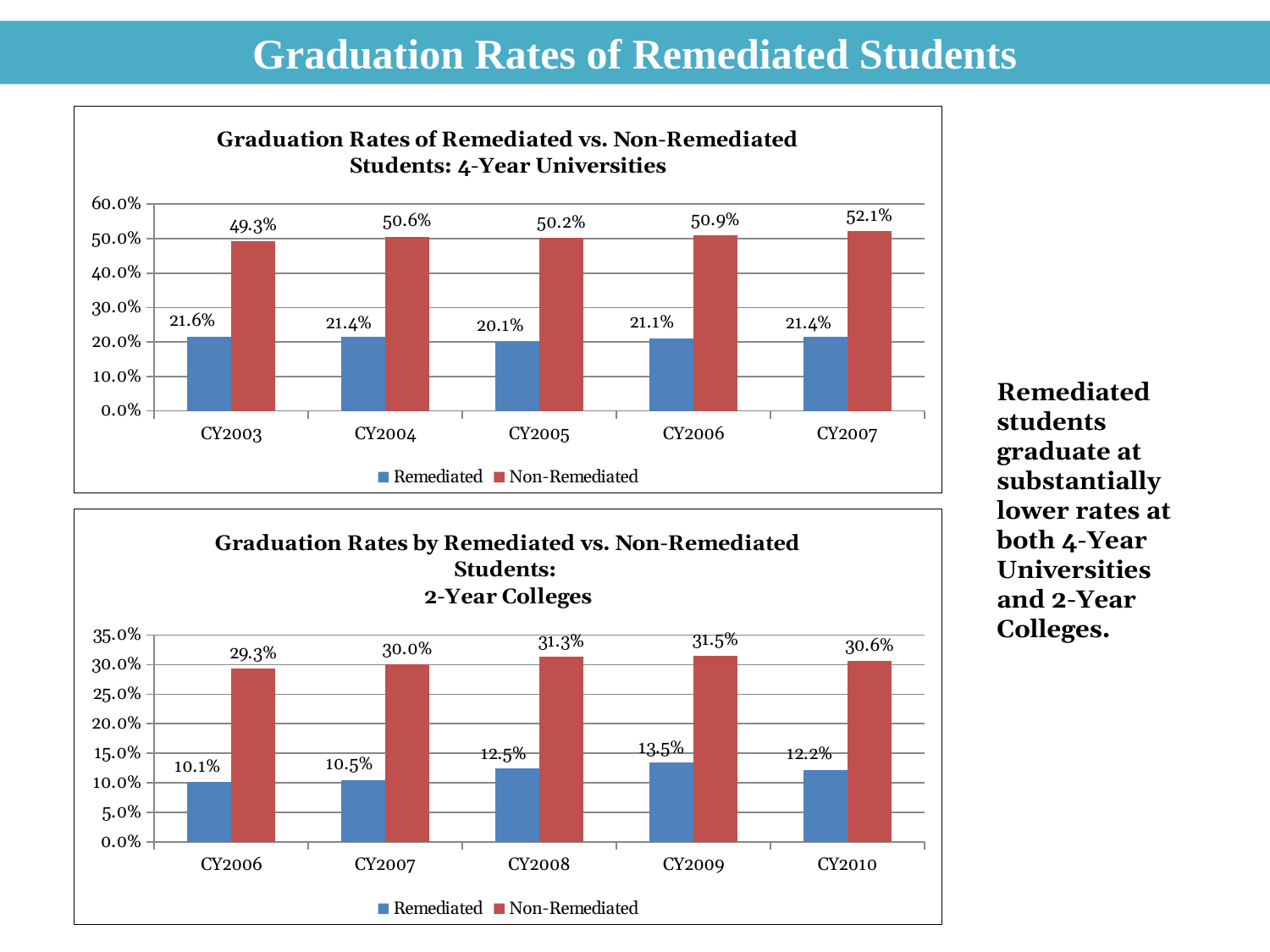

Graduation Rates of Remediated Students

### Chart: Graduation Rates of Remediated vs. Non-Remediated Students: 4-Year Universities

| Category | Remediated | Non-Remediated |
|---|---|---|
| CY2003 | 0.216 | 0.493 |
| CY2004 | 0.214 | 0.506 |
| CY2005 | 0.201 | 0.502 |
| CY2006 | 0.211 | 0.509 |
| CY2007 | 0.214 | 0.521 |
Remediated students graduate at substantially lower rates at both 4-Year Universities and 2-Year Colleges.

### Chart: Graduation Rates by Remediated vs. Non-Remediated Students: 2-Year Colleges

| Category | Remediated | Non-Remediated |
|---|---|---|
| CY2006 | 0.101 | 0.293 |
| CY2007 | 0.105 | 0.3 |
| CY2008 | 0.125 | 0.313 |
| CY2009 | 0.135 | 0.315 |
| CY2010 | 0.122 | 0.306 |